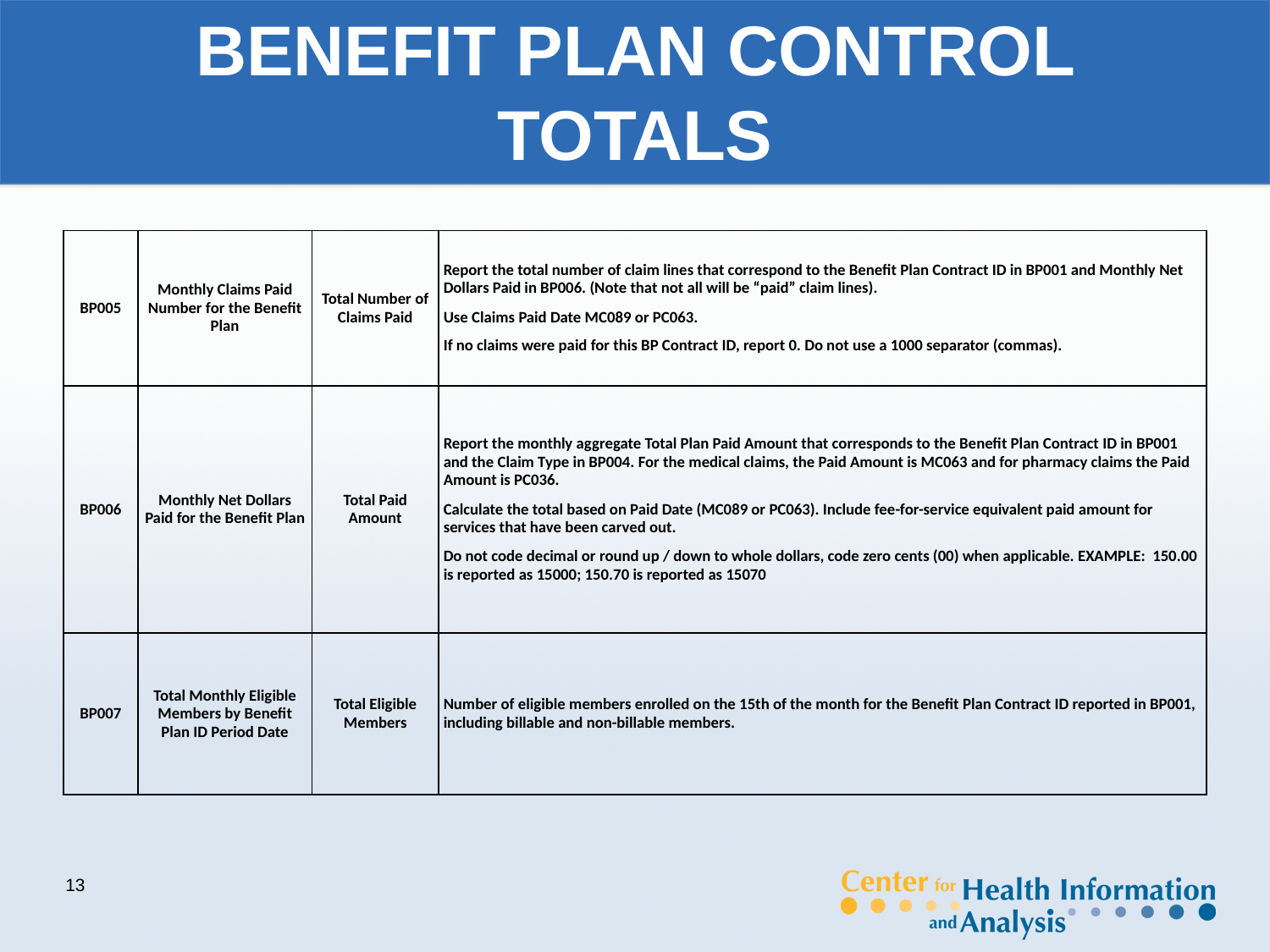

# BENEFIT PLAN CONTROL TOTALS
| BP005 | Monthly Claims Paid Number for the Benefit Plan | Total Number of Claims Paid | Report the total number of claim lines that correspond to the Benefit Plan Contract ID in BP001 and Monthly Net Dollars Paid in BP006. (Note that not all will be “paid” claim lines). Use Claims Paid Date MC089 or PC063. If no claims were paid for this BP Contract ID, report 0. Do not use a 1000 separator (commas). |
| --- | --- | --- | --- |
| BP006 | Monthly Net Dollars Paid for the Benefit Plan | Total Paid Amount | Report the monthly aggregate Total Plan Paid Amount that corresponds to the Benefit Plan Contract ID in BP001 and the Claim Type in BP004. For the medical claims, the Paid Amount is MC063 and for pharmacy claims the Paid Amount is PC036. Calculate the total based on Paid Date (MC089 or PC063). Include fee-for-service equivalent paid amount for services that have been carved out. Do not code decimal or round up / down to whole dollars, code zero cents (00) when applicable. EXAMPLE: 150.00 is reported as 15000; 150.70 is reported as 15070 |
| BP007 | Total Monthly Eligible Members by Benefit Plan ID Period Date | Total Eligible Members | Number of eligible members enrolled on the 15th of the month for the Benefit Plan Contract ID reported in BP001, including billable and non-billable members. |
13